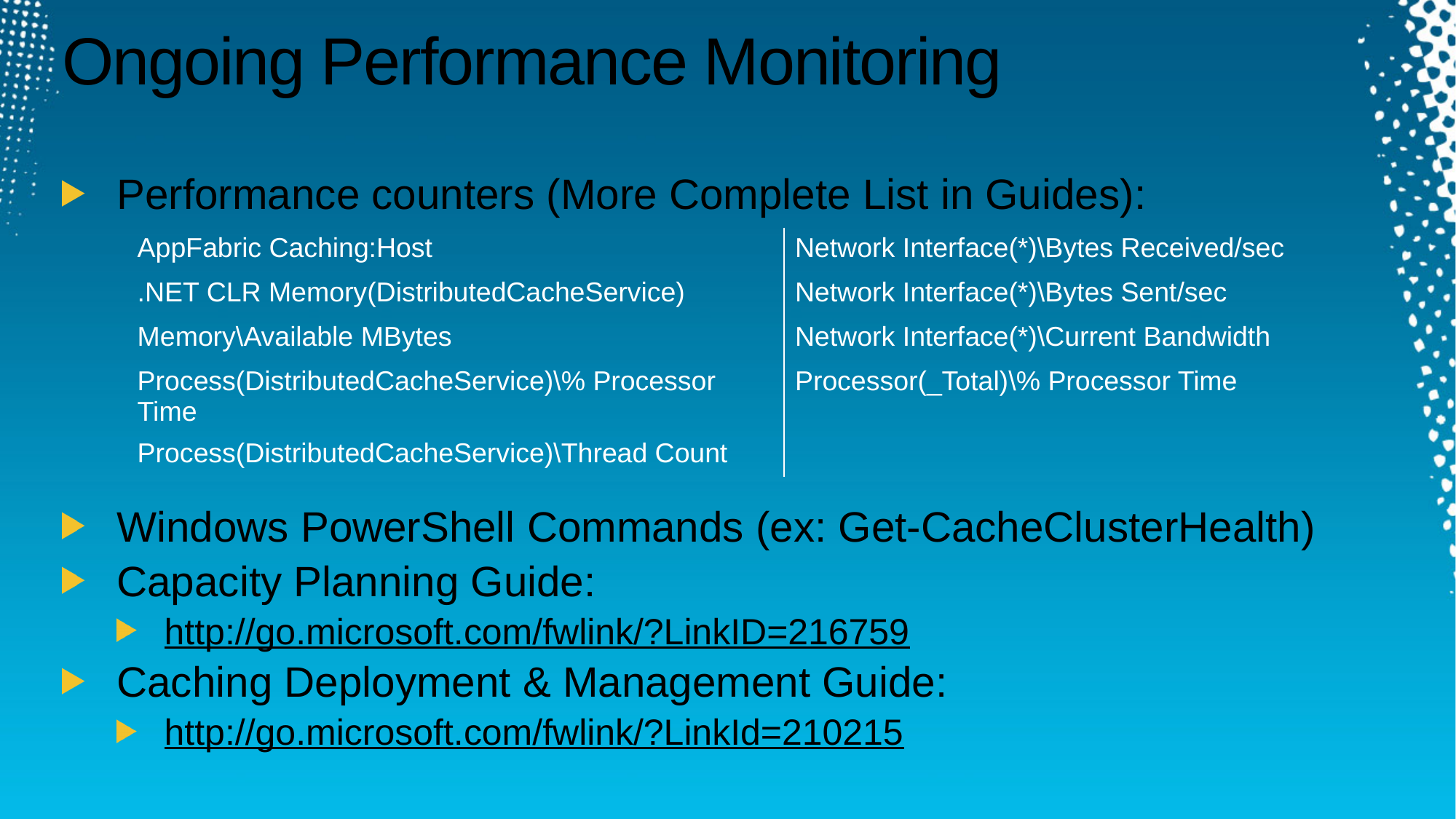

# Ongoing Performance Monitoring
Performance counters (More Complete List in Guides):

Windows PowerShell Commands (ex: Get-CacheClusterHealth)
Capacity Planning Guide:
http://go.microsoft.com/fwlink/?LinkID=216759
Caching Deployment & Management Guide:
http://go.microsoft.com/fwlink/?LinkId=210215
| AppFabric Caching:Host | Network Interface(\*)\Bytes Received/sec |
| --- | --- |
| .NET CLR Memory(DistributedCacheService) | Network Interface(\*)\Bytes Sent/sec |
| Memory\Available MBytes | Network Interface(\*)\Current Bandwidth |
| Process(DistributedCacheService)\% Processor Time | Processor(\_Total)\% Processor Time |
| Process(DistributedCacheService)\Thread Count |  |